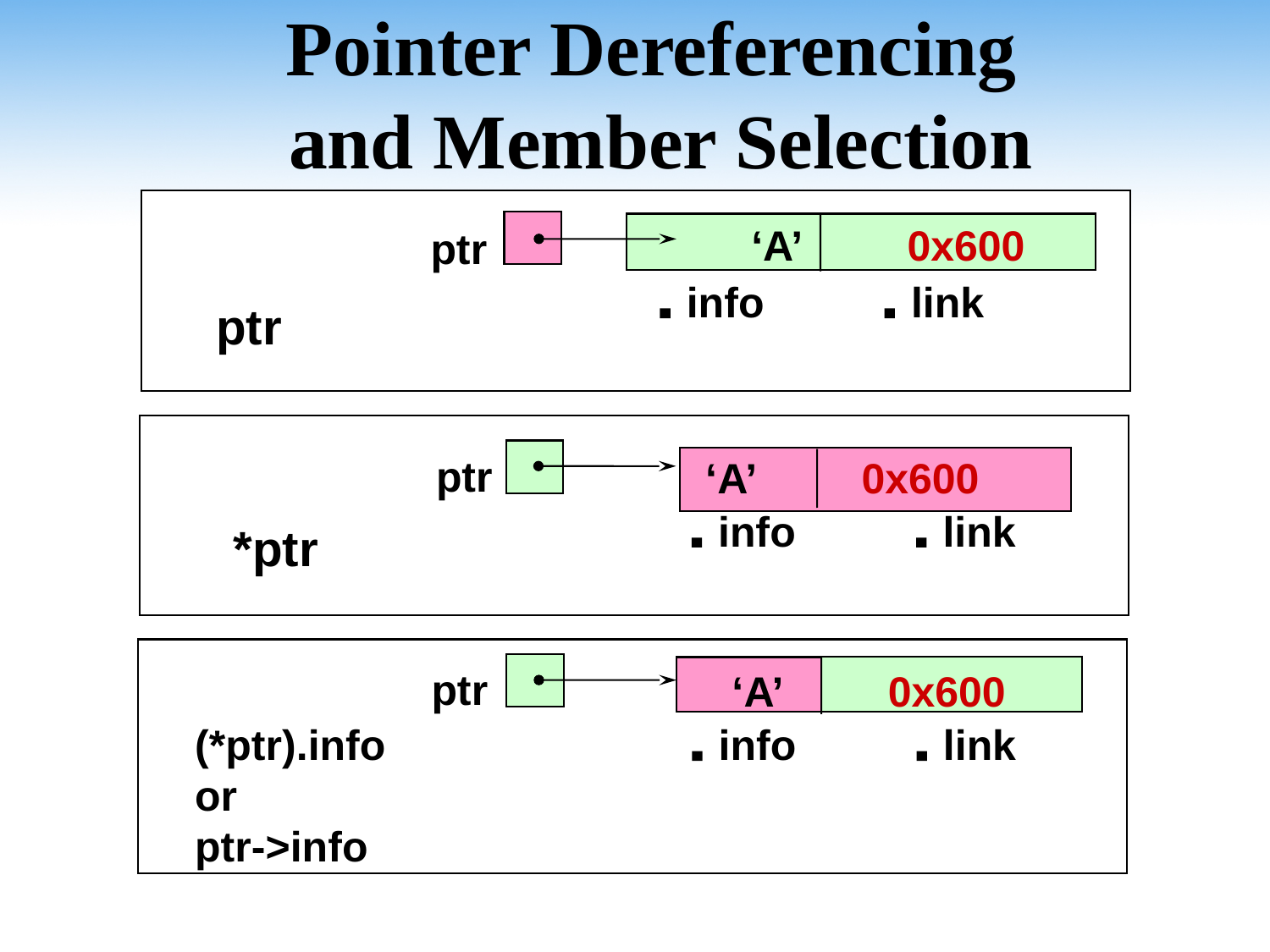

# Pointer Dereferencing and Member Selection

 . info          . link
  ‘A’         0x600
      ptr

ptr

     ptr

   ‘A’         0x600

. info          . link
*ptr

. info          . link

      ptr

  ‘A’         0x600
(*ptr).info
or
ptr->info